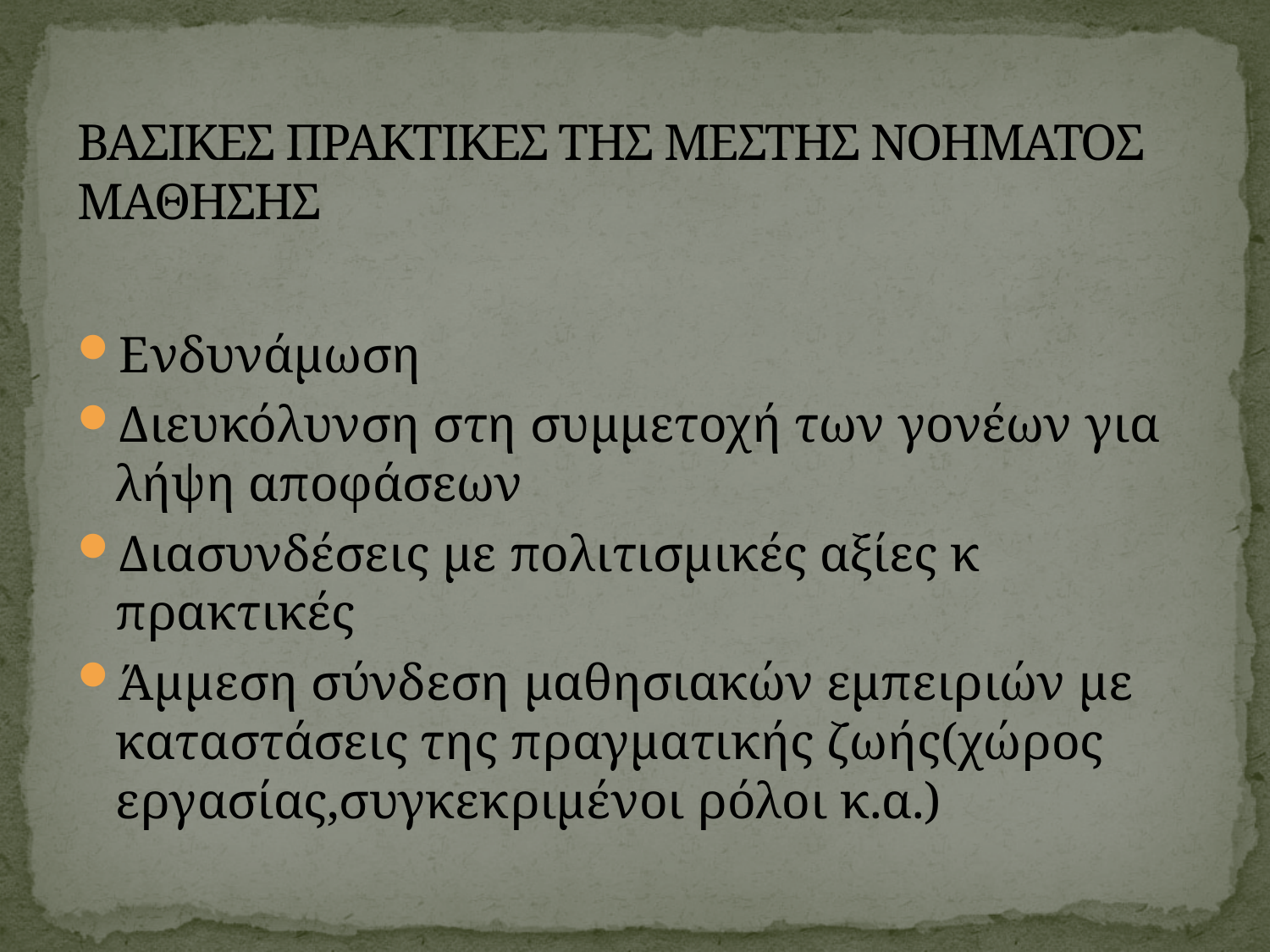

# ΒΑΣΙΚΕΣ ΠΡΑΚΤΙΚΕΣ ΤΗΣ ΜΕΣΤΗΣ ΝΟΗΜΑΤΟΣ ΜΑΘΗΣΗΣ
Ενδυνάμωση
Διευκόλυνση στη συμμετοχή των γονέων για λήψη αποφάσεων
Διασυνδέσεις με πολιτισμικές αξίες κ πρακτικές
Άμμεση σύνδεση μαθησιακών εμπειριών με καταστάσεις της πραγματικής ζωής(χώρος εργασίας,συγκεκριμένοι ρόλοι κ.α.)